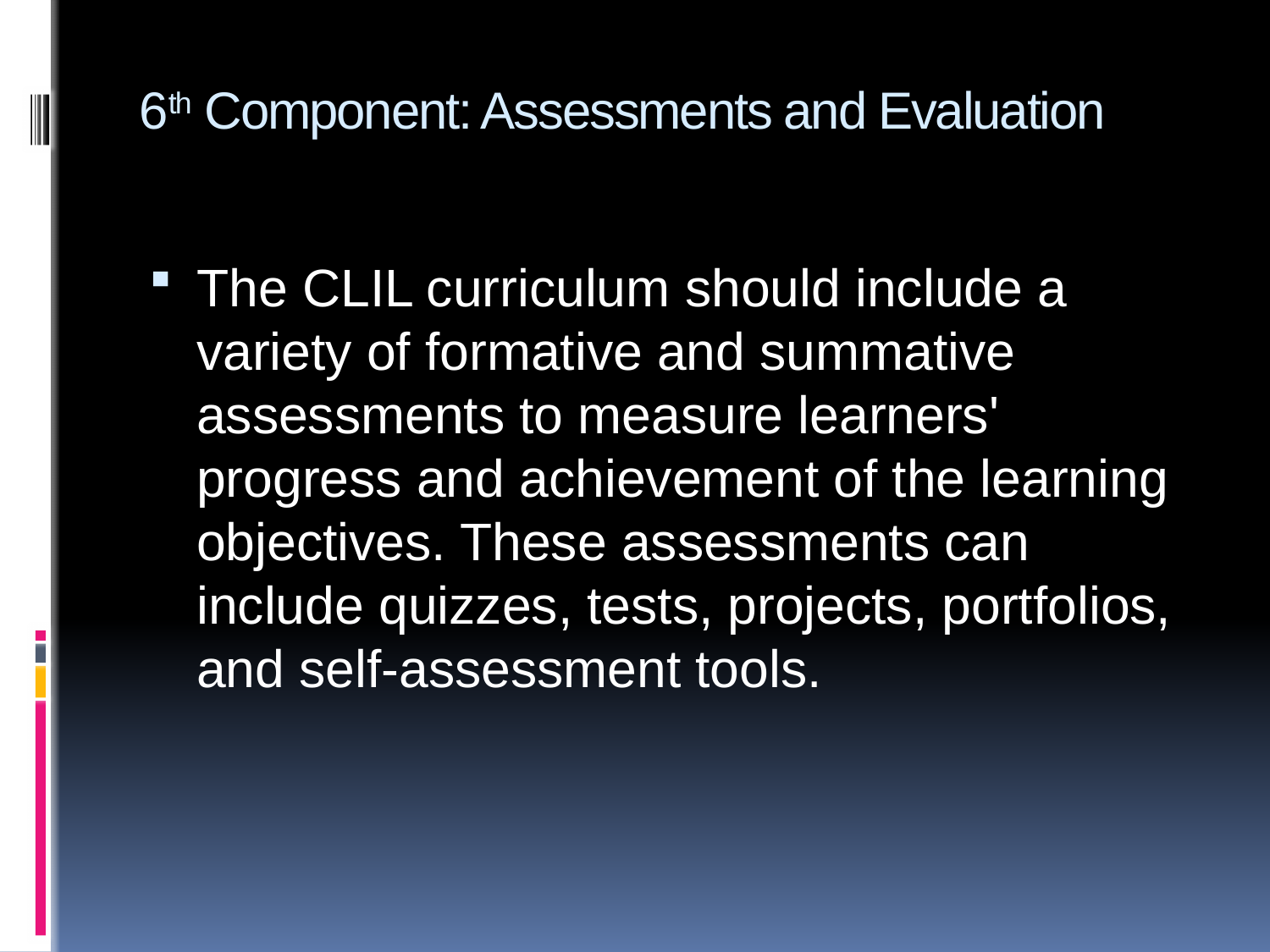

# 6th Component: Assessments and Evaluation
The CLIL curriculum should include a variety of formative and summative assessments to measure learners' progress and achievement of the learning objectives. These assessments can include quizzes, tests, projects, portfolios, and self-assessment tools.